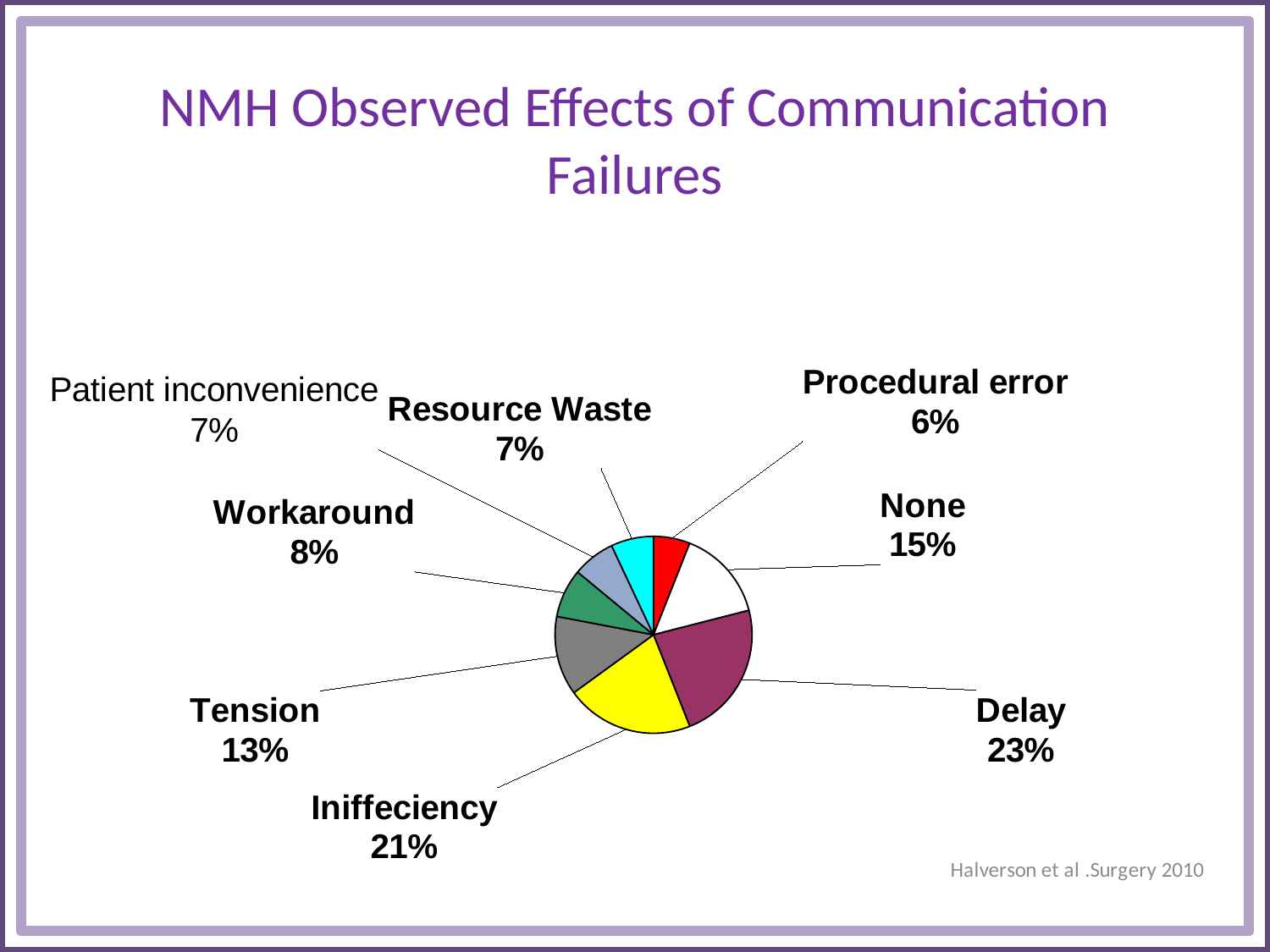

# NMH Observed Effects of Communication Failures

### Chart

| Category |  |
|---|---|
| Procedural error | 6.0 |
| None | 15.0 |
| Delay | 23.0 |
| Iniffeciency | 21.0 |
| Tension | 13.0 |
| Workaround | 8.0 |
| Patient inconvenience | 7.0 |
| Resource Waste | 7.0 |